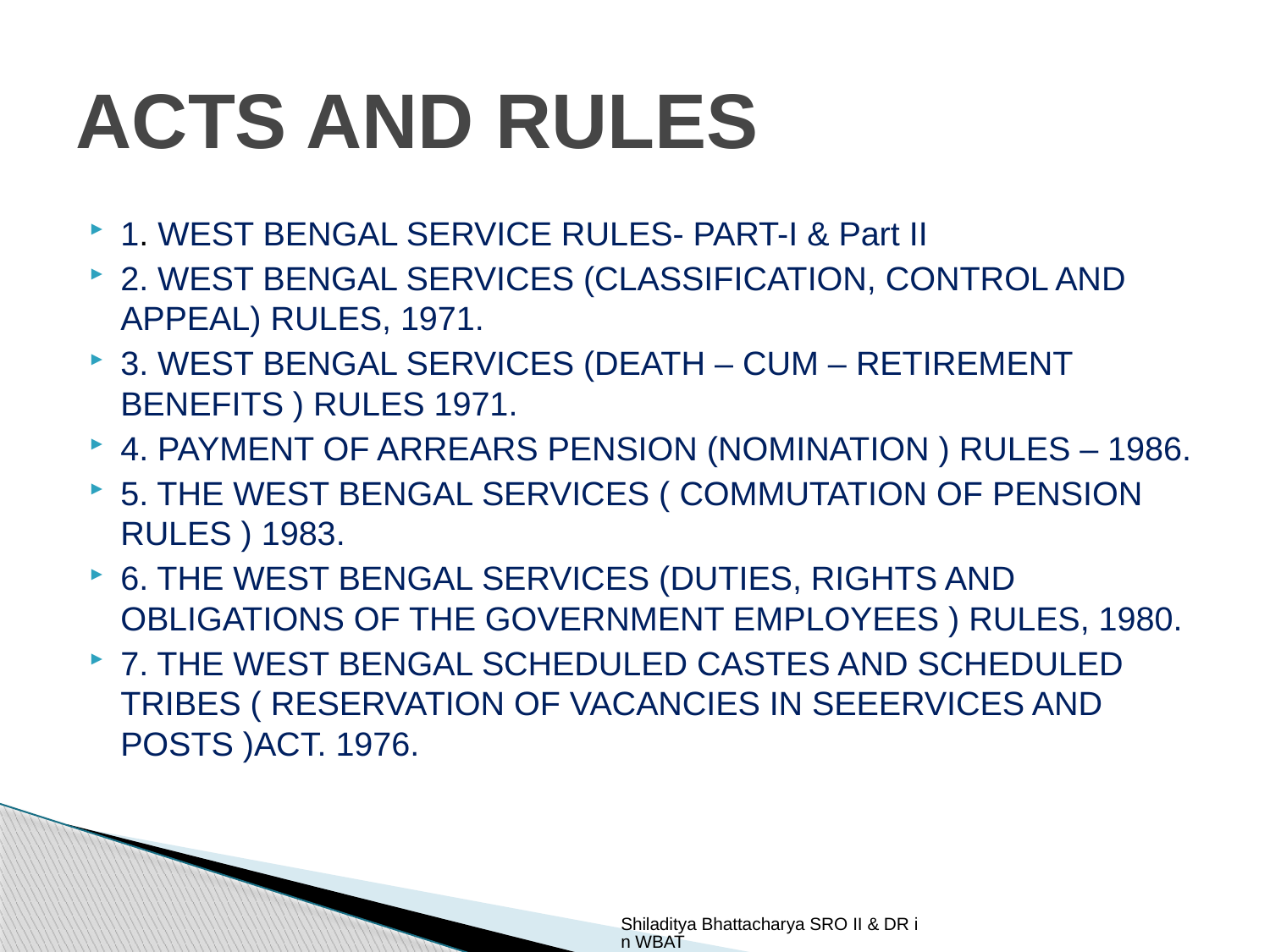

# ACTS AND RULES
1. WEST BENGAL SERVICE RULES- PART-I & Part II
2. WEST BENGAL SERVICES (CLASSIFICATION, CONTROL AND APPEAL) RULES, 1971.
3. WEST BENGAL SERVICES (DEATH – CUM – RETIREMENT BENEFITS ) RULES 1971.
4. PAYMENT OF ARREARS PENSION (NOMINATION ) RULES – 1986.
5. THE WEST BENGAL SERVICES ( COMMUTATION OF PENSION RULES ) 1983.
6. THE WEST BENGAL SERVICES (DUTIES, RIGHTS AND OBLIGATIONS OF THE GOVERNMENT EMPLOYEES ) RULES, 1980.
7. THE WEST BENGAL SCHEDULED CASTES AND SCHEDULED TRIBES ( RESERVATION OF VACANCIES IN SEEERVICES AND POSTS )ACT. 1976.

Shiladitya Bhattacharya SRO II & DR in WBAT